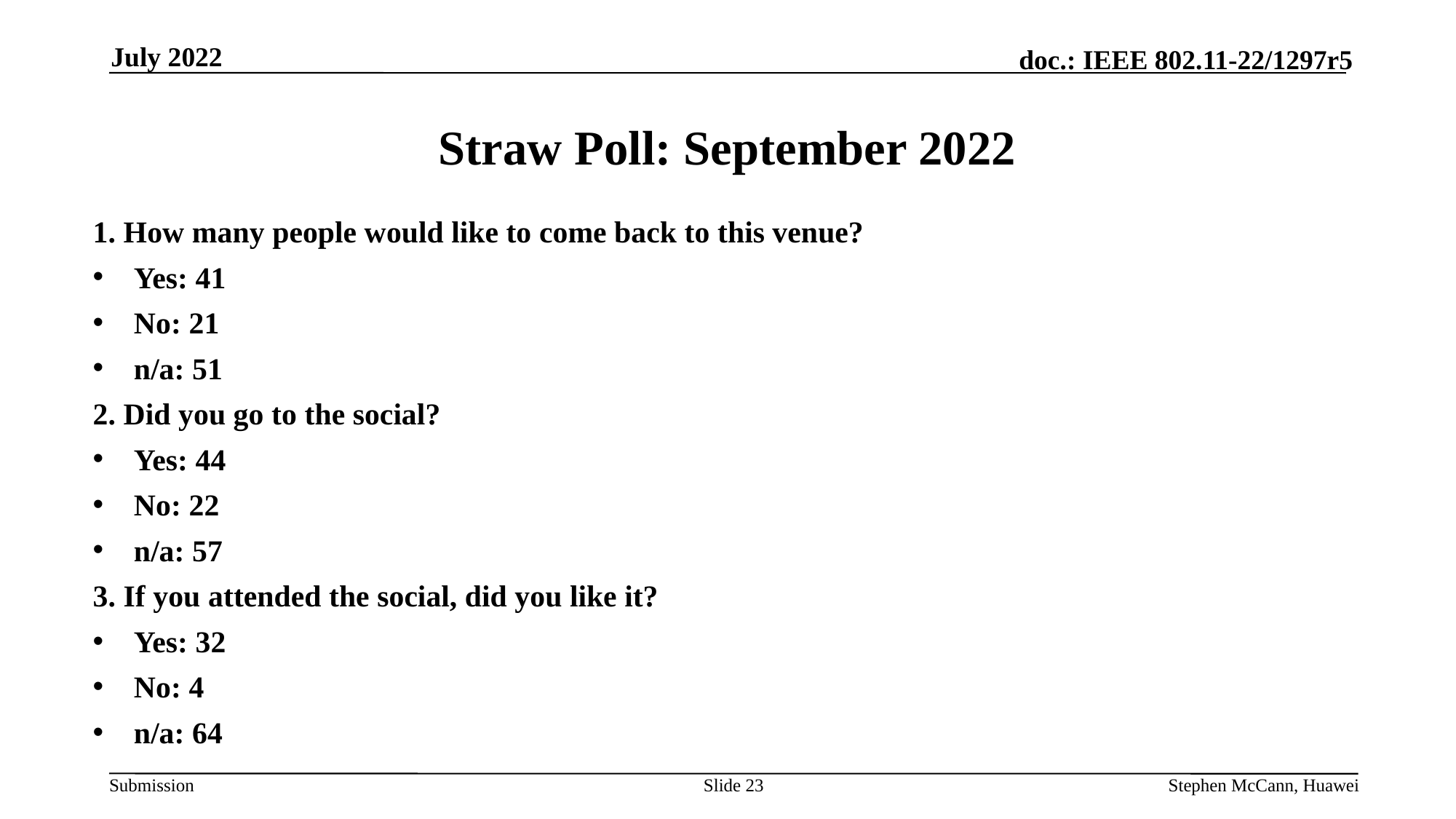

July 2022
# Straw Poll: September 2022
1. How many people would like to come back to this venue?
Yes: 41
No: 21
n/a: 51
2. Did you go to the social?
Yes: 44
No: 22
n/a: 57
3. If you attended the social, did you like it?
Yes: 32
No: 4
n/a: 64

Slide 23
Stephen McCann, Huawei